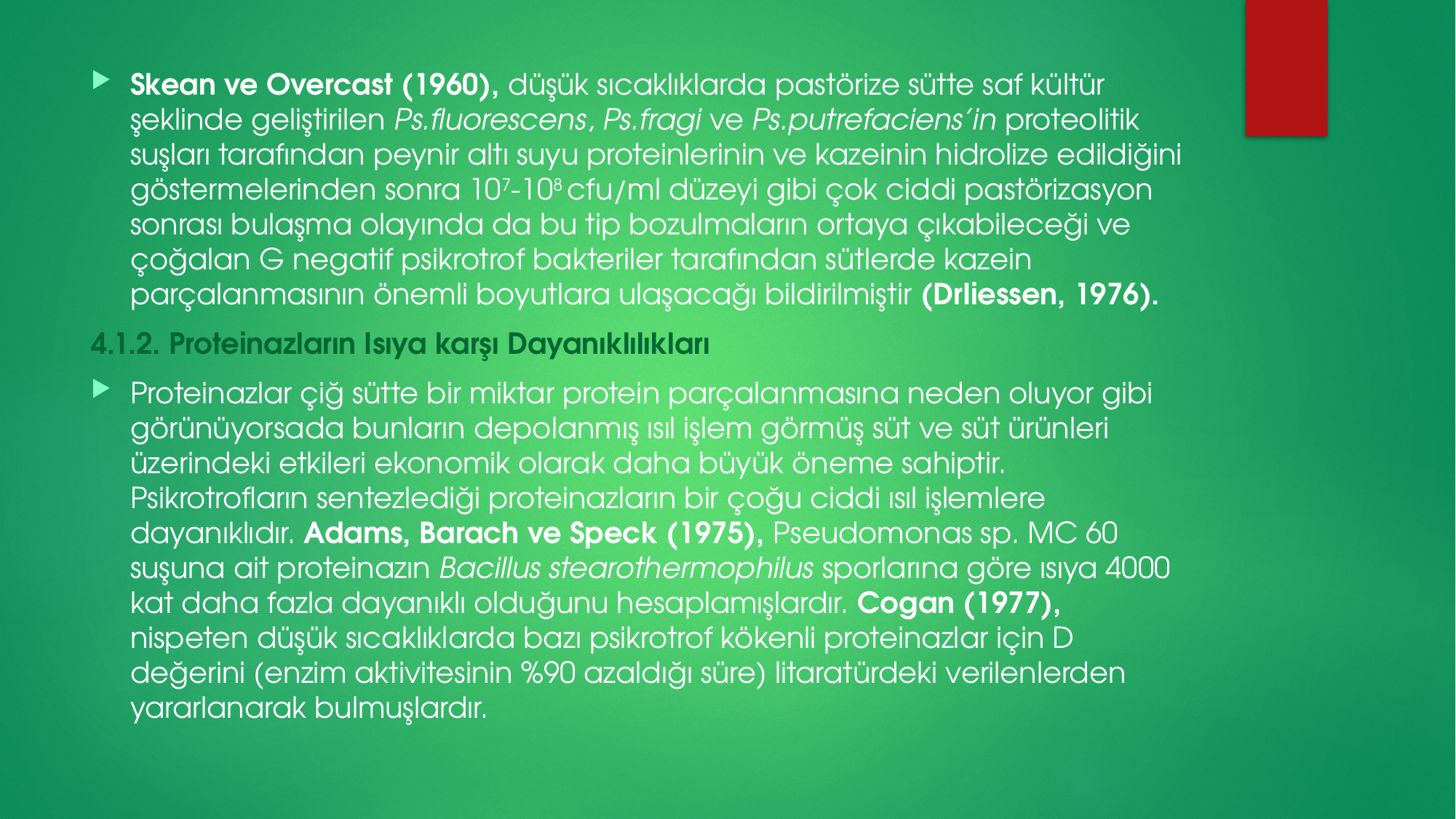

Skean ve Overcast (1960), düşük sıcaklıklarda pastörize sütte saf kültür şeklinde geliştirilen Ps.fluorescens, Ps.fragi ve Ps.putrefaciens’in proteolitik suşları tarafından peynir altı suyu proteinlerinin ve kazeinin hidrolize edildiğini göstermelerinden sonra 107-108 cfu/ml düzeyi gibi çok ciddi pastörizasyon sonrası bulaşma olayında da bu tip bozulmaların ortaya çıkabileceği ve çoğalan G negatif psikrotrof bakteriler tarafından sütlerde kazein parçalanmasının önemli boyutlara ulaşacağı bildirilmiştir (DrIiessen, 1976).
4.1.2. Proteinazların Isıya karşı Dayanıklılıkları
Proteinazlar çiğ sütte bir miktar protein parçalanmasına neden oluyor gibi görünüyorsada bunların depolanmış ısıl işlem görmüş süt ve süt ürünleri üzerindeki etkileri ekonomik olarak daha büyük öneme sahiptir. Psikrotrofların sentezlediği proteinazların bir çoğu ciddi ısıl işlemlere dayanıklıdır. Adams, Barach ve Speck (1975), Pseudomonas sp. MC 60 suşuna ait proteinazın Bacillus stearothermophilus sporlarına göre ısıya 4000 kat daha fazla dayanıklı olduğunu hesaplamışlardır. Cogan (1977), nispeten düşük sıcaklıklarda bazı psikrotrof kökenli proteinazlar için D değerini (enzim aktivitesinin %90 azaldığı süre) litaratürdeki verilenlerden yararlanarak bulmuşlardır.